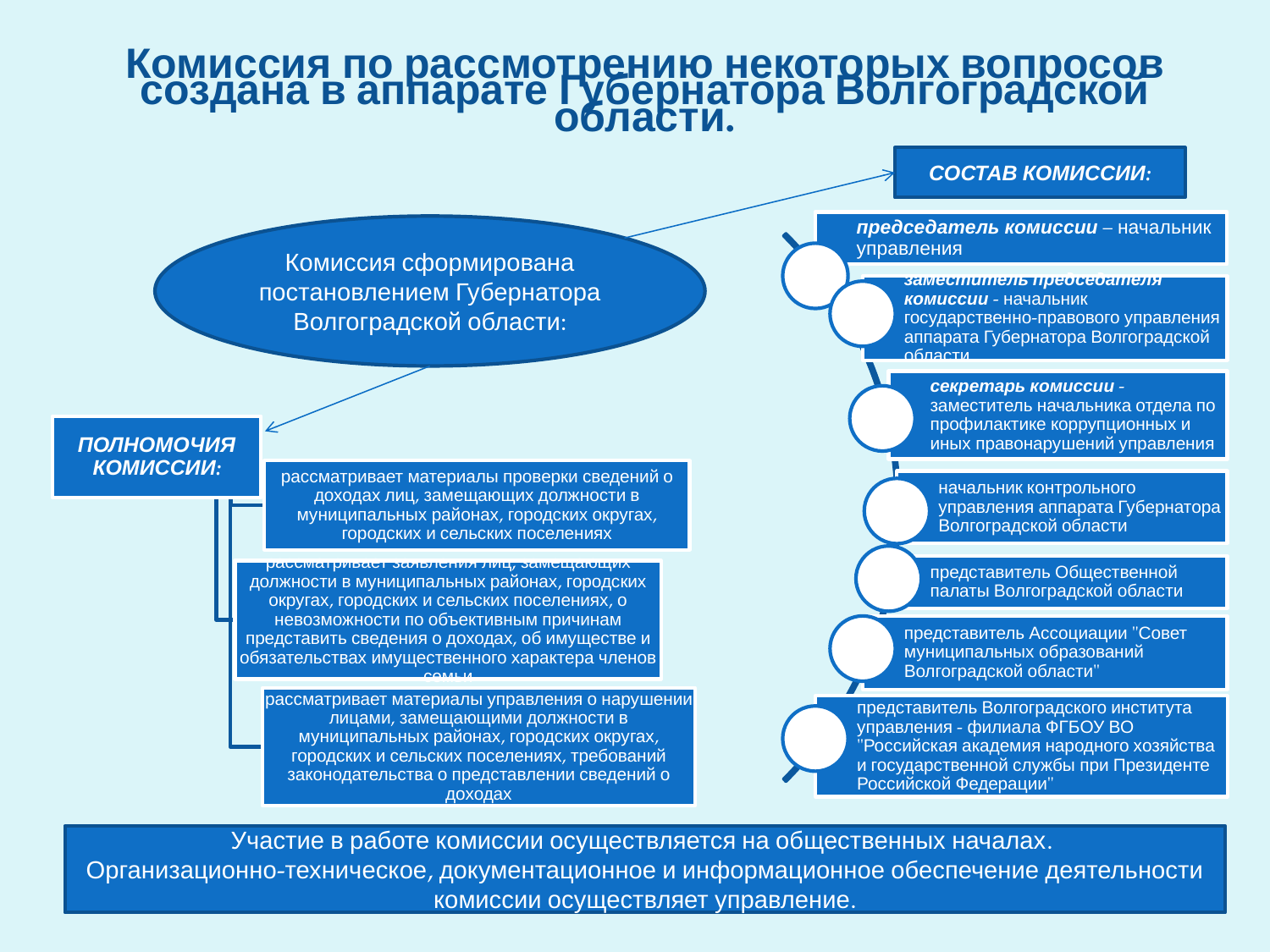

# Комиссия по рассмотрению некоторых вопросов создана в аппарате Губернатора Волгоградской области.
СОСТАВ КОМИССИИ:
председатель комиссии – начальник управления
заместитель председателя комиссии - начальник государственно-правового управления аппарата Губернатора Волгоградской области
секретарь комиссии - заместитель начальника отдела по профилактике коррупционных и иных правонарушений управления
начальник контрольного управления аппарата Губернатора Волгоградской области
представитель Общественной палаты Волгоградской области
представитель Ассоциации "Совет муниципальных образований Волгоградской области"
представитель Волгоградского института управления - филиала ФГБОУ ВО "Российская академия народного хозяйства и государственной службы при Президенте Российской Федерации"
Комиссия сформирована постановлением Губернатора Волгоградской области:

ПОЛНОМОЧИЯ КОМИССИИ:
рассматривает материалы проверки сведений о доходах лиц, замещающих должности в муниципальных районах, городских округах, городских и сельских поселениях
рассматривает заявления лиц, замещающих должности в муниципальных районах, городских округах, городских и сельских поселениях, о невозможности по объективным причинам представить сведения о доходах, об имуществе и обязательствах имущественного характера членов семьи
рассматривает материалы управления о нарушении лицами, замещающими должности в муниципальных районах, городских округах, городских и сельских поселениях, требований законодательства о представлении сведений о доходах
Участие в работе комиссии осуществляется на общественных началах.
Организационно-техническое, документационное и информационное обеспечение деятельности комиссии осуществляет управление.